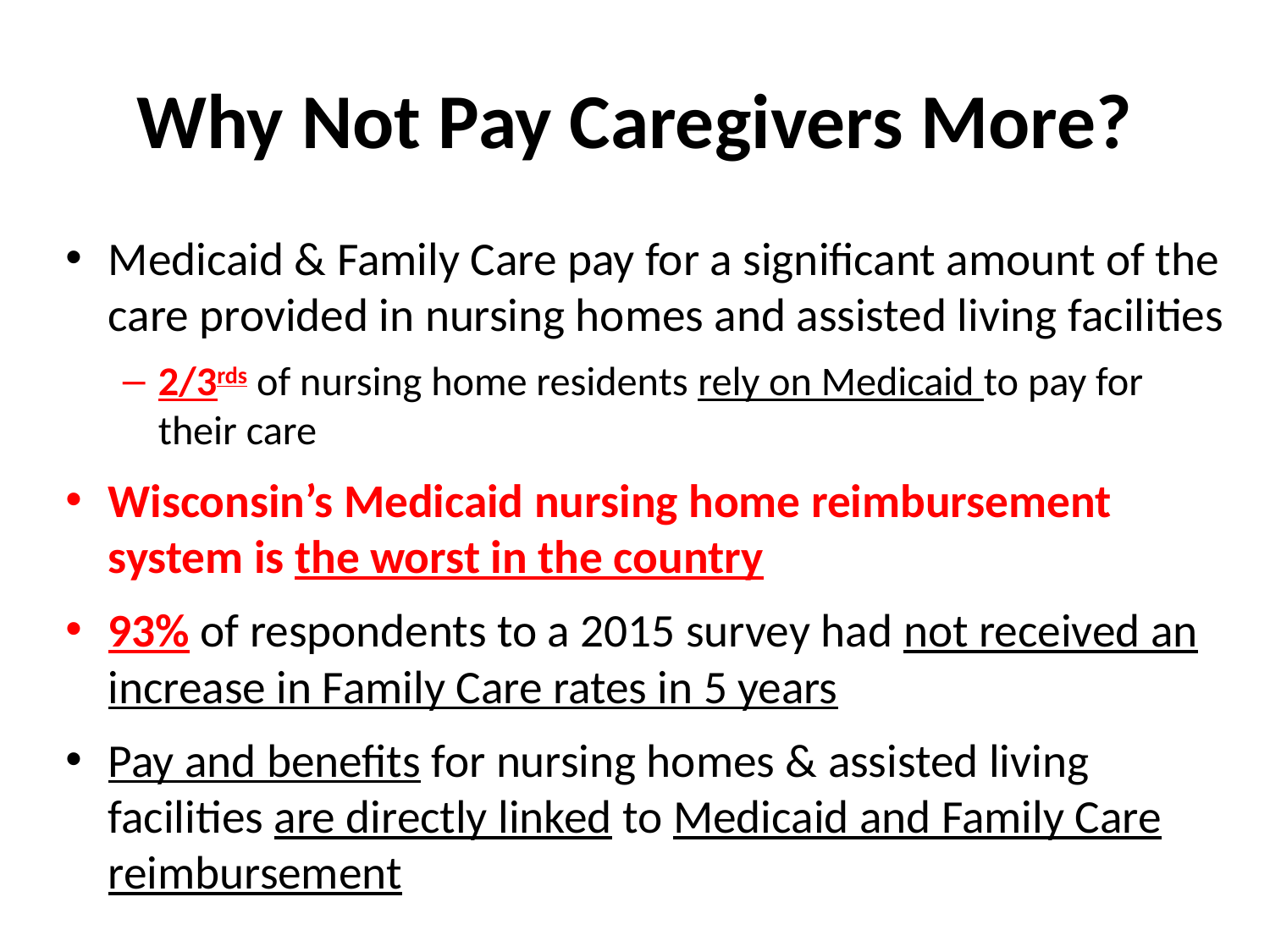

# Why Not Pay Caregivers More?
Medicaid & Family Care pay for a significant amount of the care provided in nursing homes and assisted living facilities

2/3rds of nursing home residents rely on Medicaid to pay for their care

Wisconsin’s Medicaid nursing home reimbursement system is the worst in the country

93% of respondents to a 2015 survey had not received an increase in Family Care rates in 5 years

Pay and benefits for nursing homes & assisted living facilities are directly linked to Medicaid and Family Care reimbursement